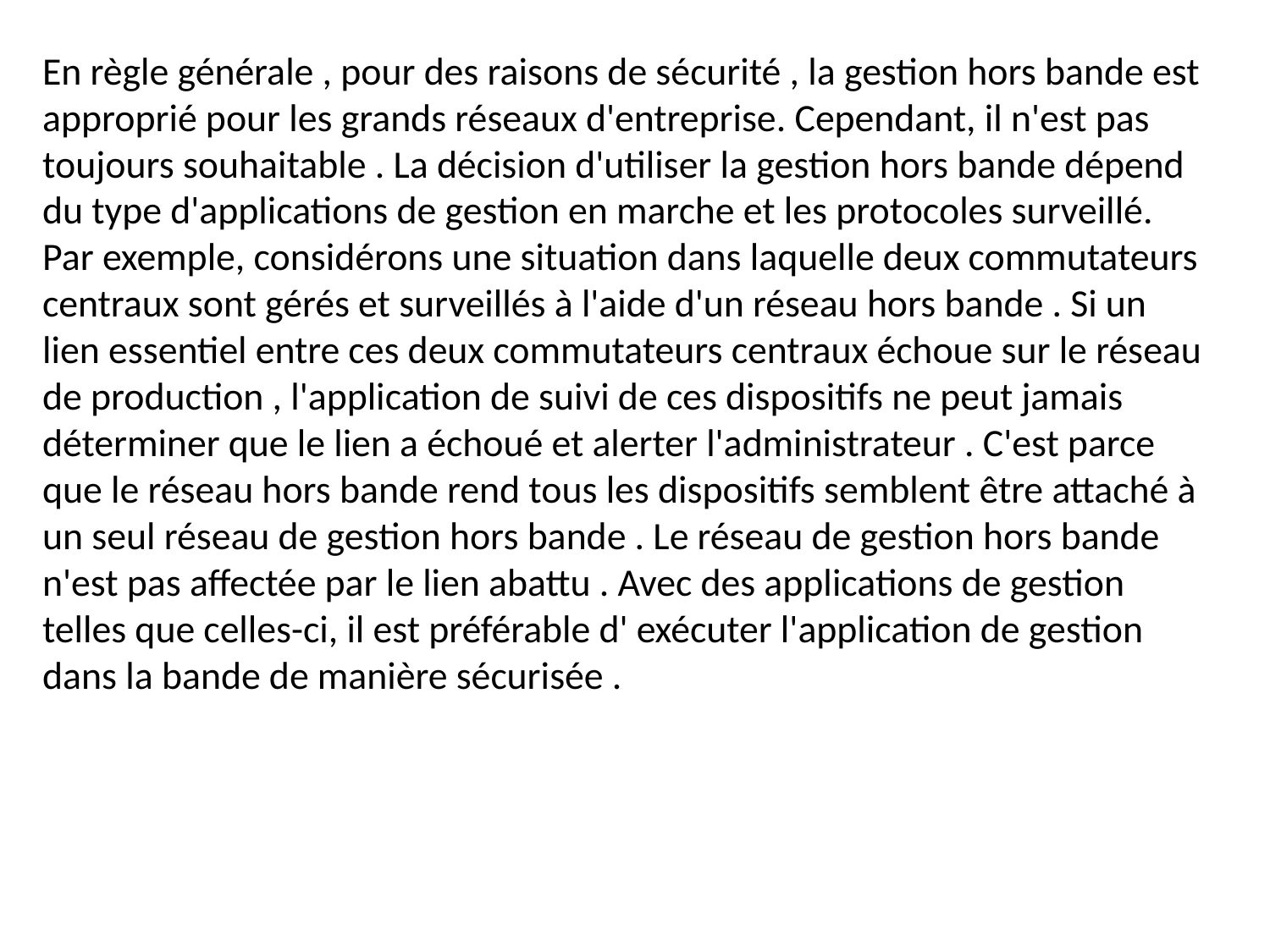

En règle générale , pour des raisons de sécurité , la gestion hors bande est approprié pour les grands réseaux d'entreprise. Cependant, il n'est pas toujours souhaitable . La décision d'utiliser la gestion hors bande dépend du type d'applications de gestion en marche et les protocoles surveillé. Par exemple, considérons une situation dans laquelle deux commutateurs centraux sont gérés et surveillés à l'aide d'un réseau hors bande . Si un lien essentiel entre ces deux commutateurs centraux échoue sur le réseau de production , l'application de suivi de ces dispositifs ne peut jamais déterminer que le lien a échoué et alerter l'administrateur . C'est parce que le réseau hors bande rend tous les dispositifs semblent être attaché à un seul réseau de gestion hors bande . Le réseau de gestion hors bande n'est pas affectée par le lien abattu . Avec des applications de gestion telles que celles-ci, il est préférable d' exécuter l'application de gestion dans la bande de manière sécurisée .